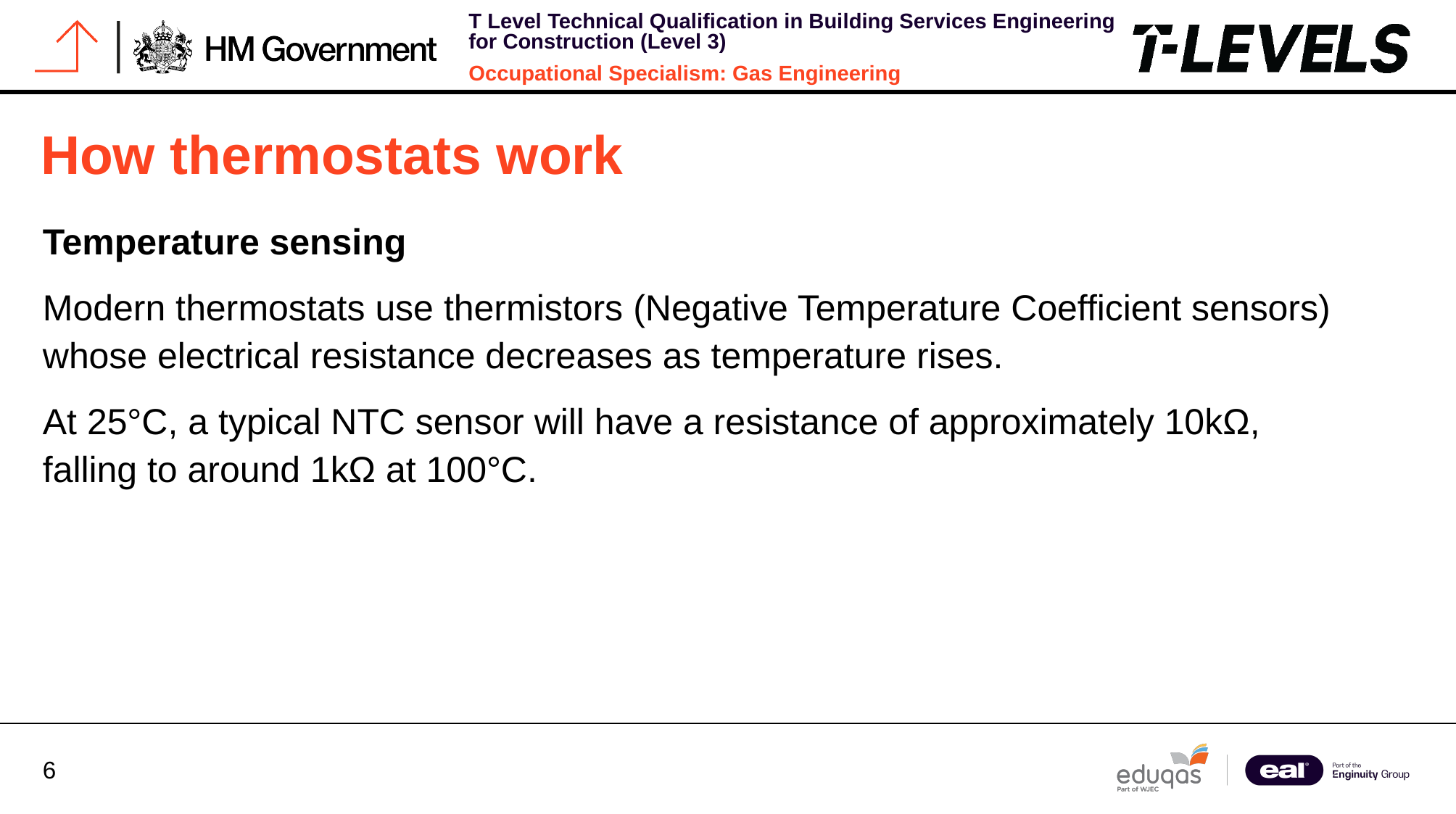

# How thermostats work
Temperature sensing
Modern thermostats use thermistors (Negative Temperature Coefficient sensors) whose electrical resistance decreases as temperature rises.
At 25°C, a typical NTC sensor will have a resistance of approximately 10kΩ, falling to around 1kΩ at 100°C.